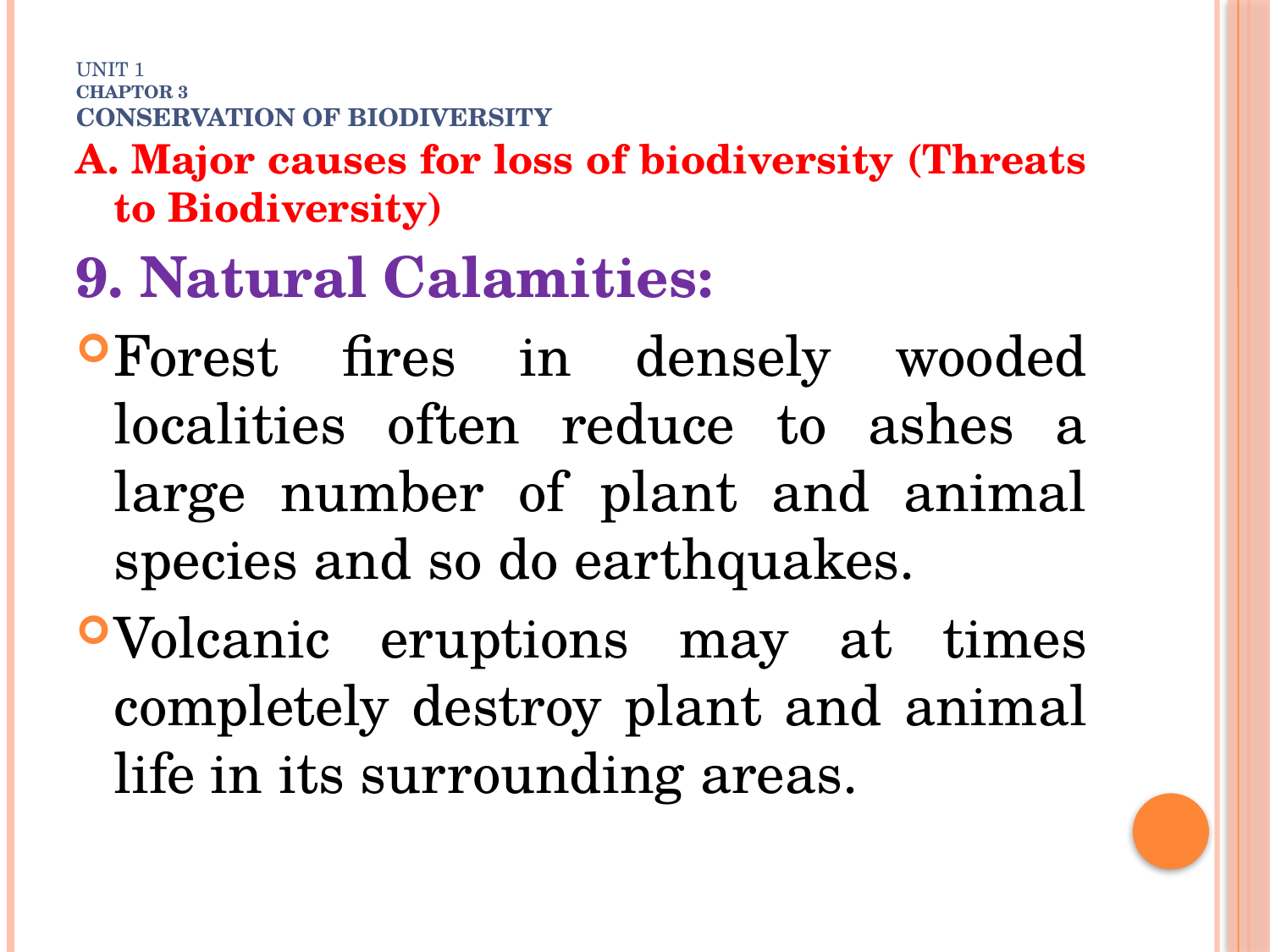

# Unit 1 Chaptor 3 Conservation of biodiversity
A. Major causes for loss of biodiversity (Threats to Biodiversity)
9. Natural Calamities:
Forest fires in densely wooded localities often reduce to ashes a large number of plant and animal species and so do earthquakes.
Volcanic eruptions may at times completely destroy plant and animal life in its surrounding areas.